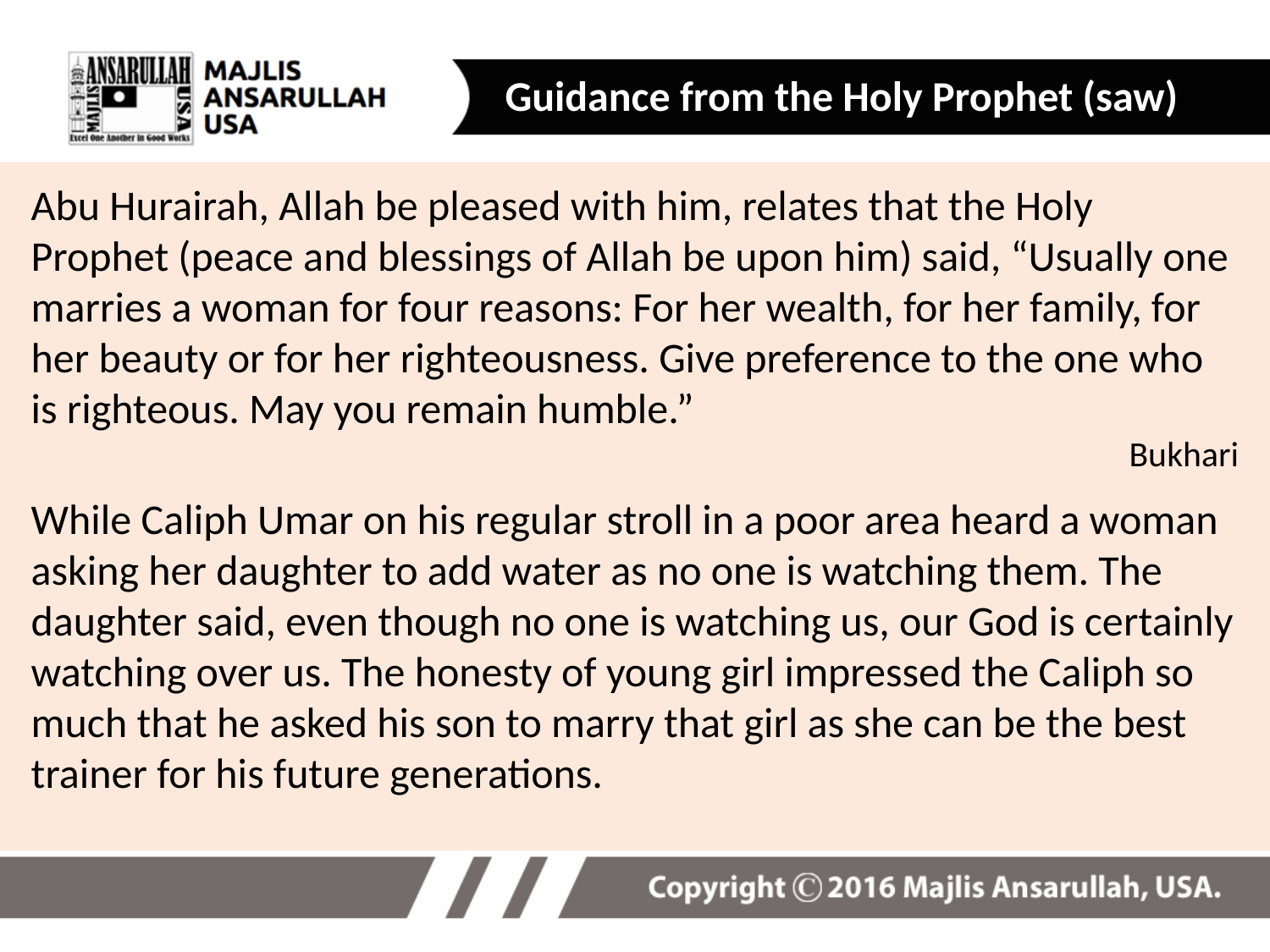

Guidance from the Holy Prophet (saw)

Abu Hurairah, Allah be pleased with him, relates that the Holy Prophet (peace and blessings of Allah be upon him) said, “Usually one marries a woman for four reasons: For her wealth, for her family, for her beauty or for her righteousness. Give preference to the one who is righteous. May you remain humble.”
Bukhari
While Caliph Umar on his regular stroll in a poor area heard a woman asking her daughter to add water as no one is watching them. The daughter said, even though no one is watching us, our God is certainly watching over us. The honesty of young girl impressed the Caliph so much that he asked his son to marry that girl as she can be the best trainer for his future generations.
11